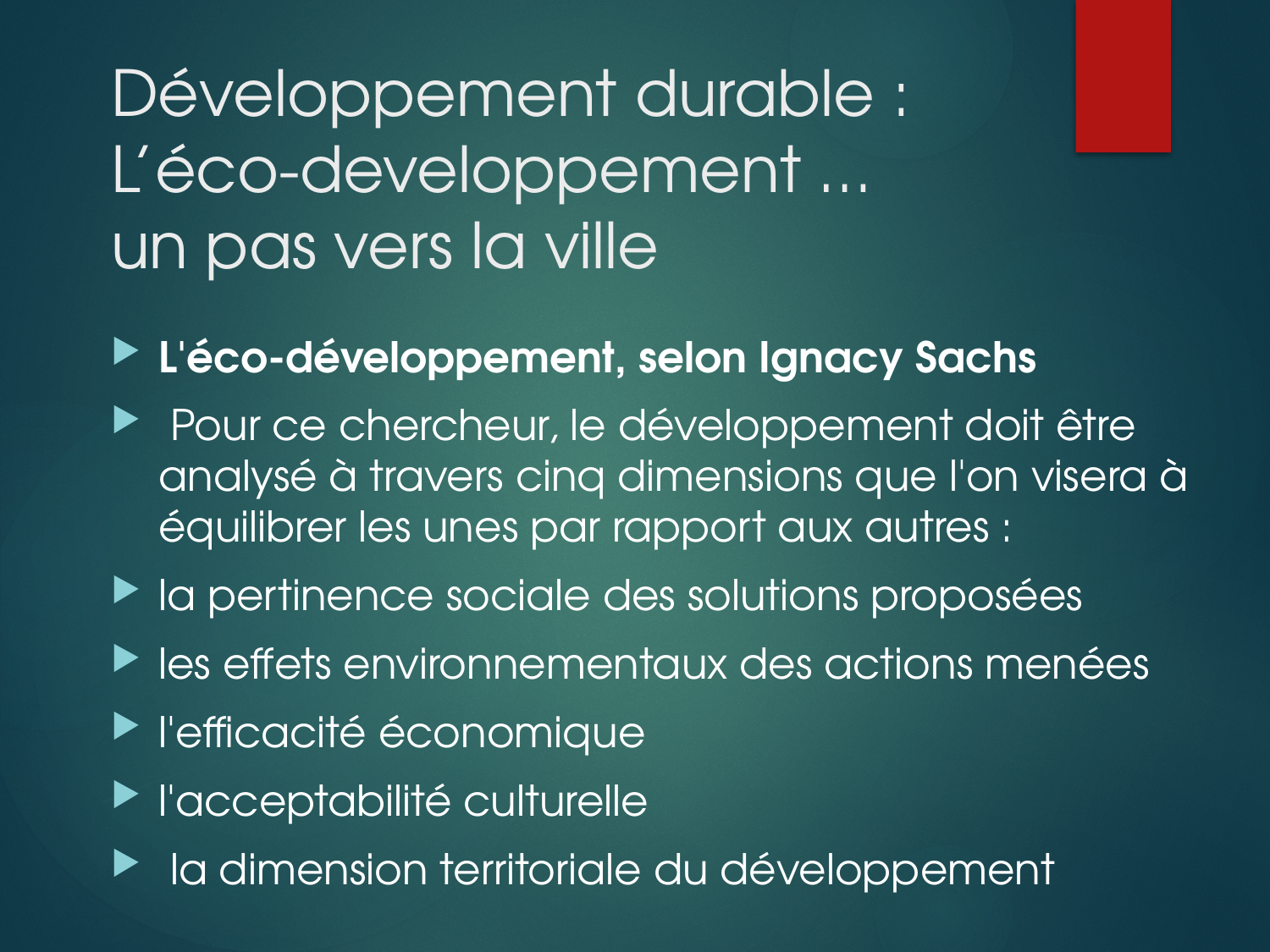

# Développement durable : L’éco-developpement … un pas vers la ville
L'éco-développement, selon Ignacy Sachs
 Pour ce chercheur, le développement doit être analysé à travers cinq dimensions que l'on visera à équilibrer les unes par rapport aux autres :
la pertinence sociale des solutions proposées
les effets environnementaux des actions menées
l'efficacité économique
l'acceptabilité culturelle
 la dimension territoriale du développement